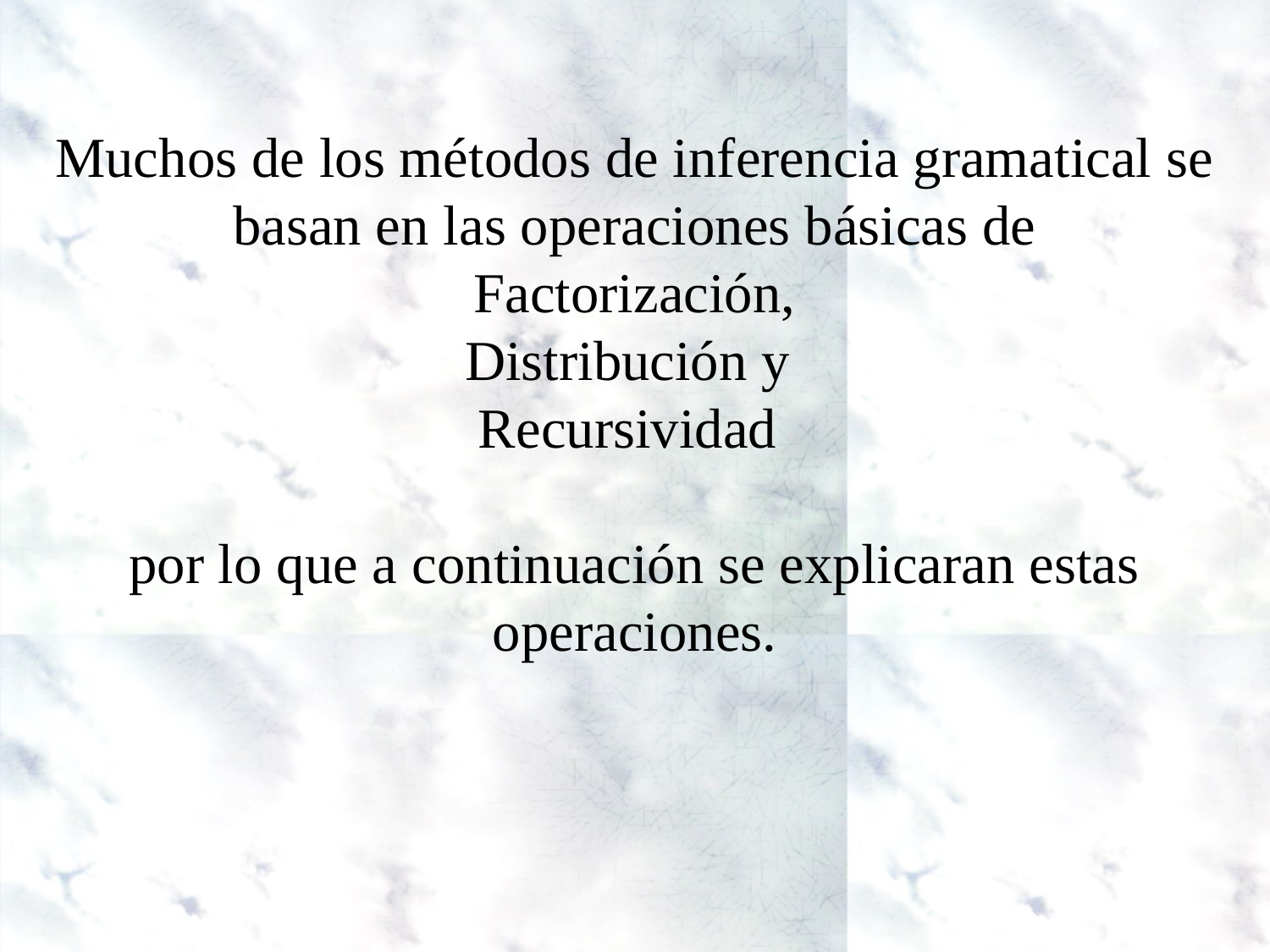

# Muchos de los métodos de inferencia gramatical se basan en las operaciones básicas de Factorización, Distribución y Recursividad por lo que a continuación se explicaran estas operaciones.